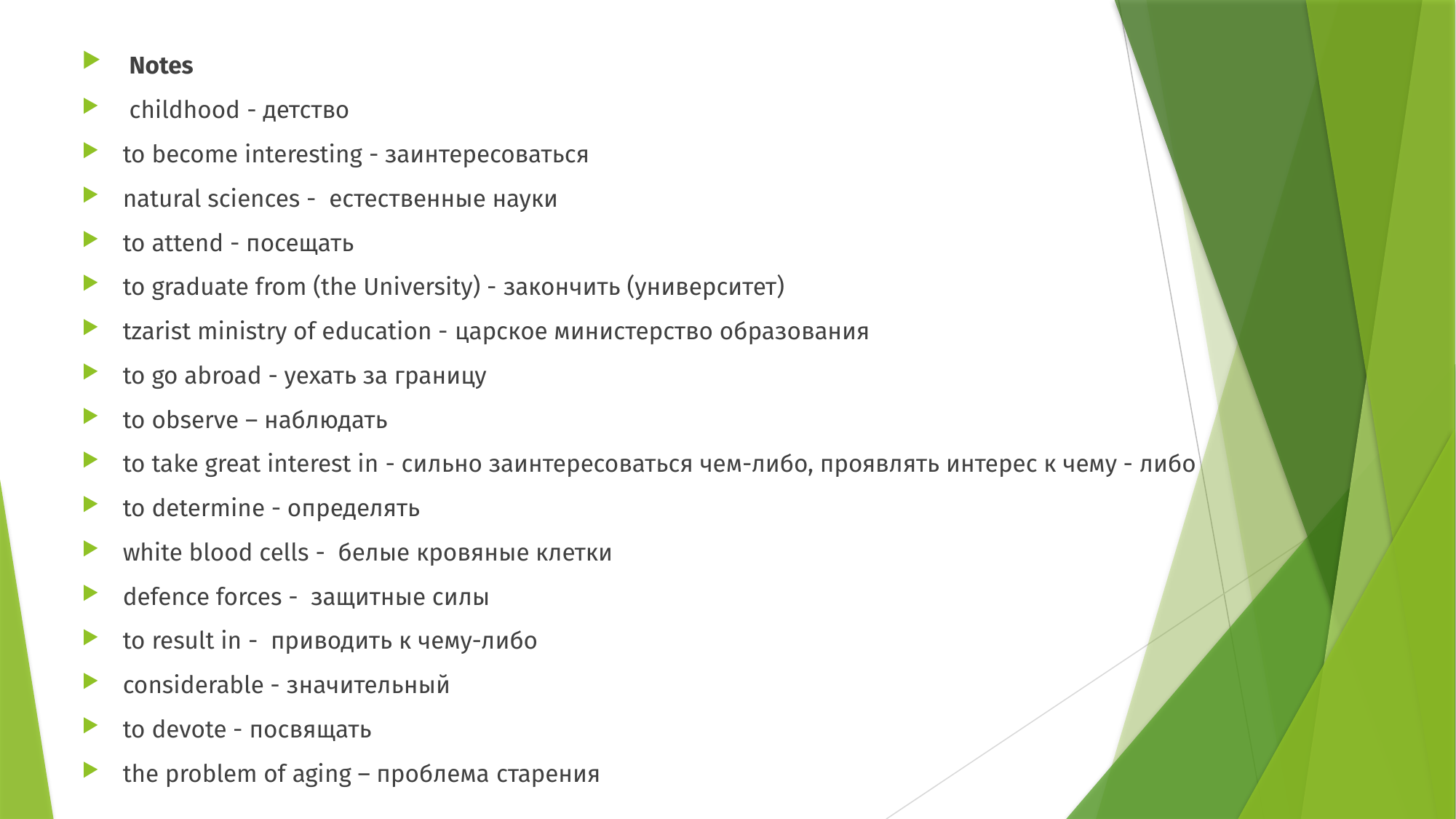

Notes
 childhood - детство
to become interesting - заинтересоваться
natural sciences -  естественные науки
to attend - посещать
to graduate from (the University) - закончить (университет)
tzarist ministry of education - царское министерство образования
to go abroad - уехать за границу
to observe – наблюдать
to take great interest in - сильно заинтересоваться чем-либо, проявлять интерес к чему - либо
to determine - определять
white blood cells -  белые кровяные клетки
defence forces -  защитные силы
to result in -  приводить к чему-либо
considerable - значительный
to devote - посвящать
the problem of aging – проблема старения